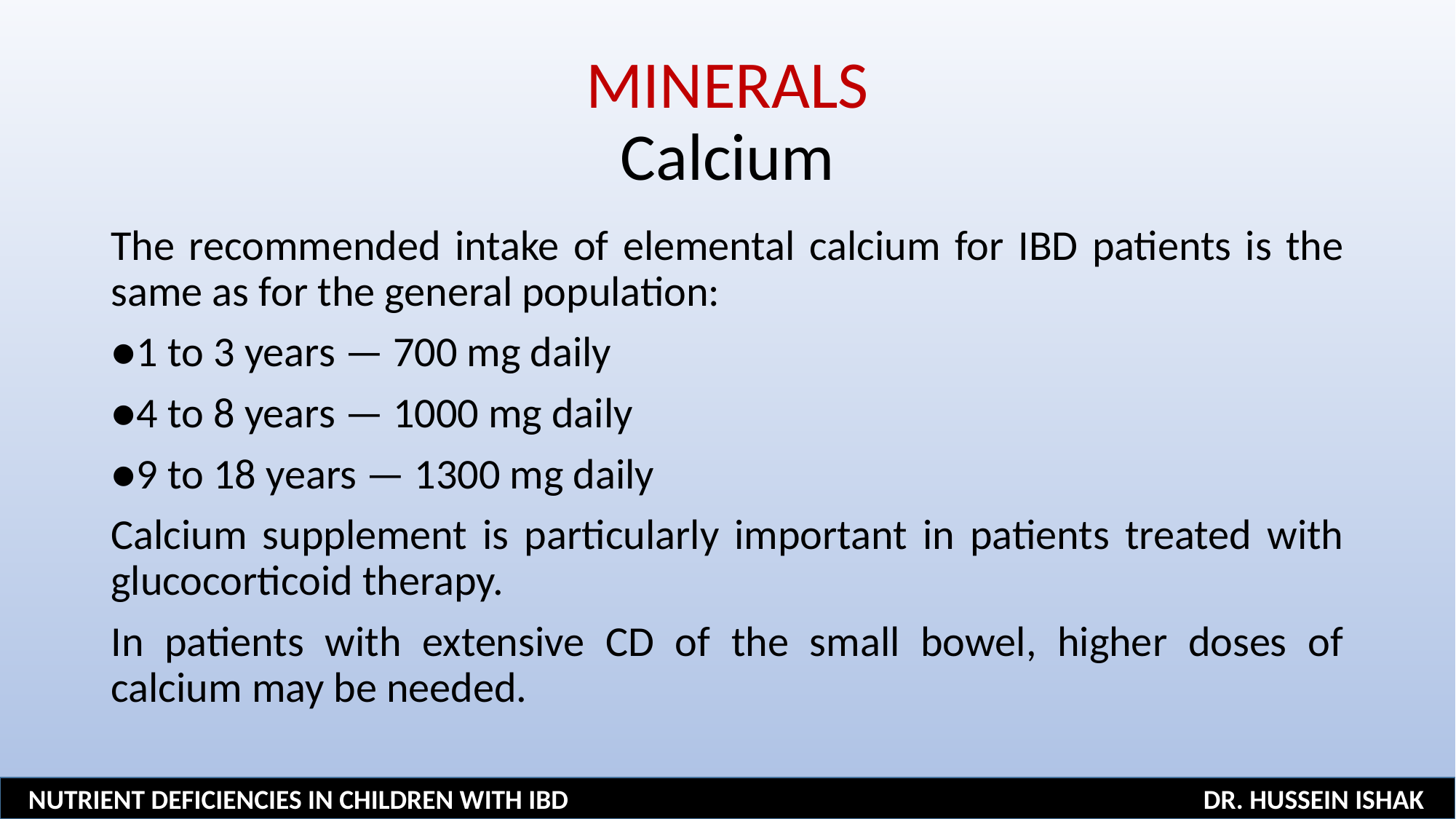

# MINERALS Calcium
The recommended intake of elemental calcium for IBD patients is the same as for the general population:
●1 to 3 years — 700 mg daily
●4 to 8 years — 1000 mg daily
●9 to 18 years — 1300 mg daily
Calcium supplement is particularly important in patients treated with glucocorticoid therapy.
In patients with extensive CD of the small bowel, higher doses of calcium may be needed.

NUTRIENT DEFICIENCIES IN CHILDREN WITH IBD                                                                                                       DR. HUSSEIN ISHAK